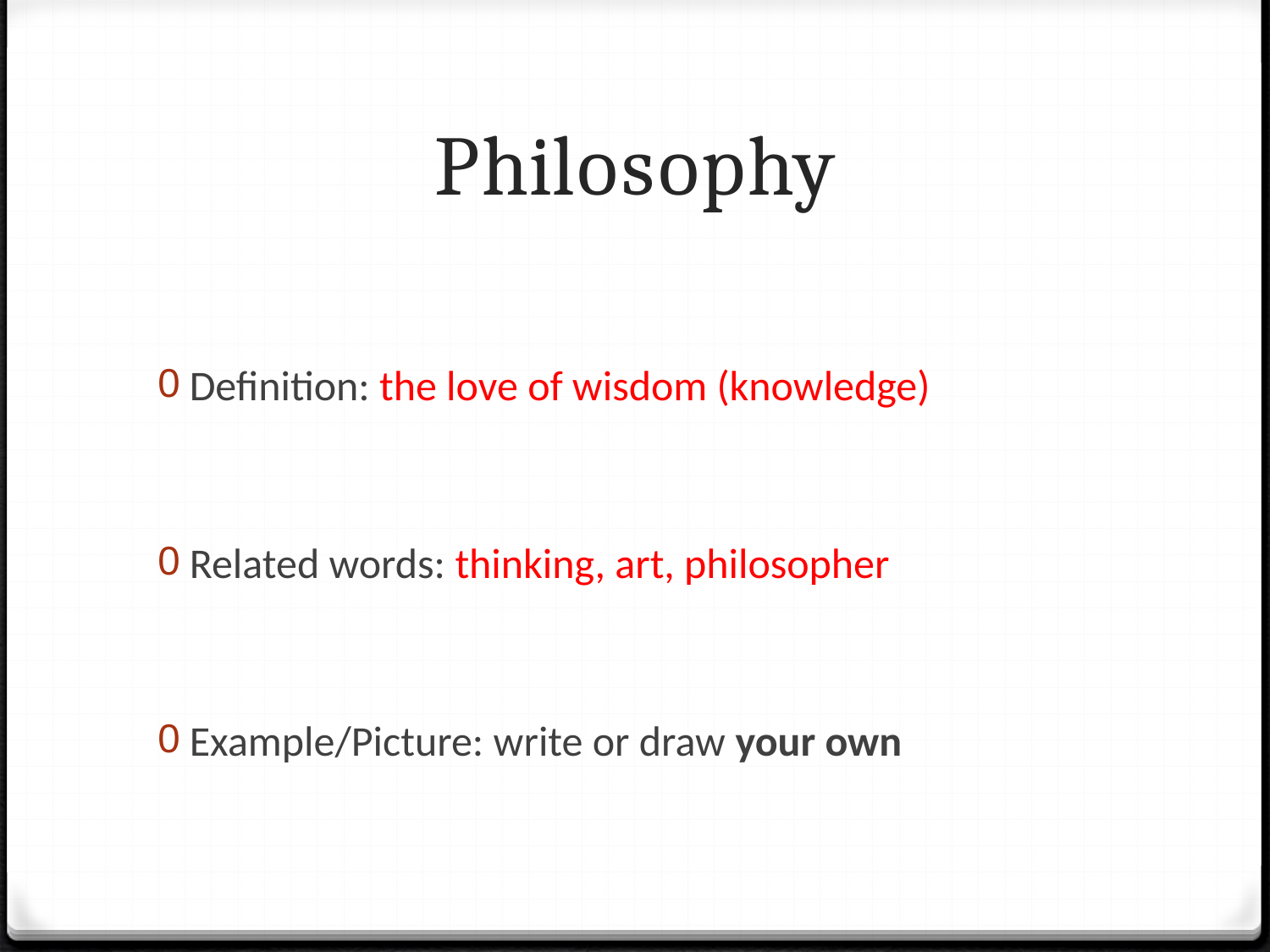

# Philosophy
Definition: the love of wisdom (knowledge)

Related words: thinking, art, philosopher

Example/Picture: write or draw your own